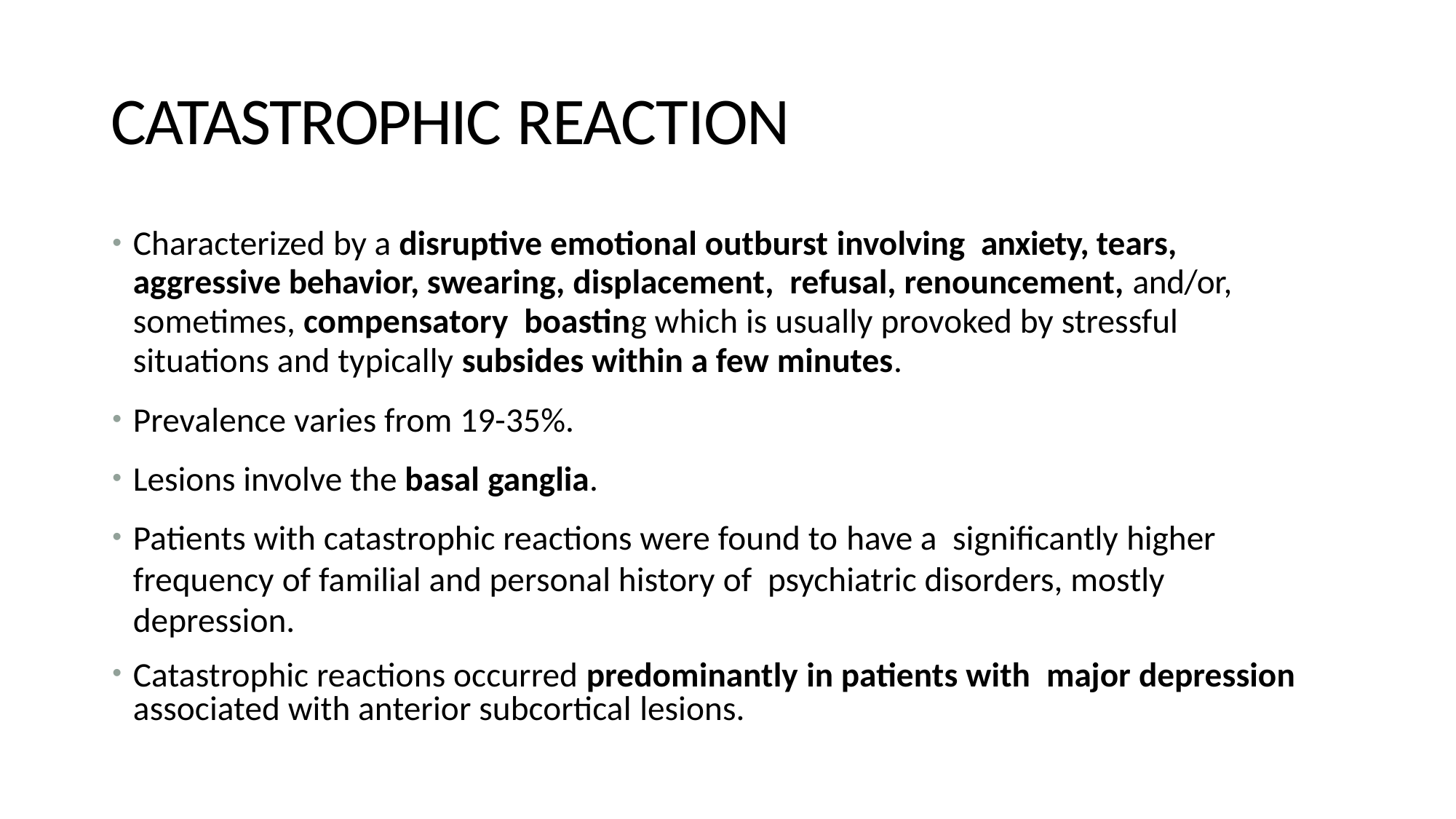

# CATASTROPHIC REACTION
Characterized by a disruptive emotional outburst involving  anxiety, tears, aggressive behavior, swearing, displacement,  refusal, renouncement, and/or, sometimes, compensatory  boasting which is usually provoked by stressful situations and typically subsides within a few minutes.
Prevalence varies from 19-35%.
Lesions involve the basal ganglia.
Patients with catastrophic reactions were found to have a  significantly higher frequency of familial and personal history of  psychiatric disorders, mostly depression.
Catastrophic reactions occurred predominantly in patients with  major depression associated with anterior subcortical lesions.